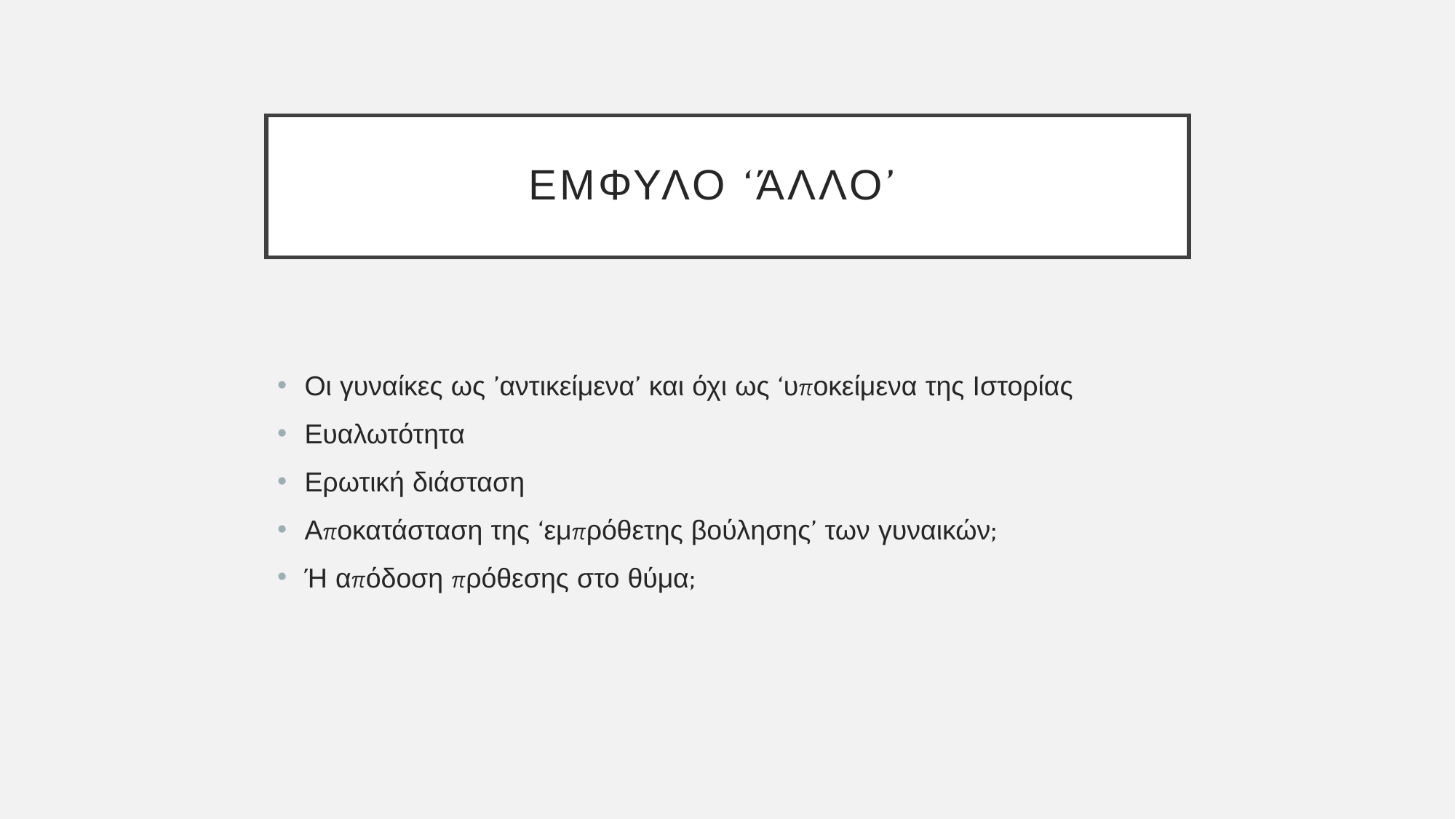

# Εμφυλο ‘άλλο’

Οι γυναίκες ως ’αντικείμενα’ και όχι ως ‘υποκείμενα της Ιστορίας
Ευαλωτότητα
Ερωτική διάσταση
Αποκατάσταση της ‘εμπρόθετης βούλησης’ των γυναικών;
Ή απόδοση πρόθεσης στο θύμα;